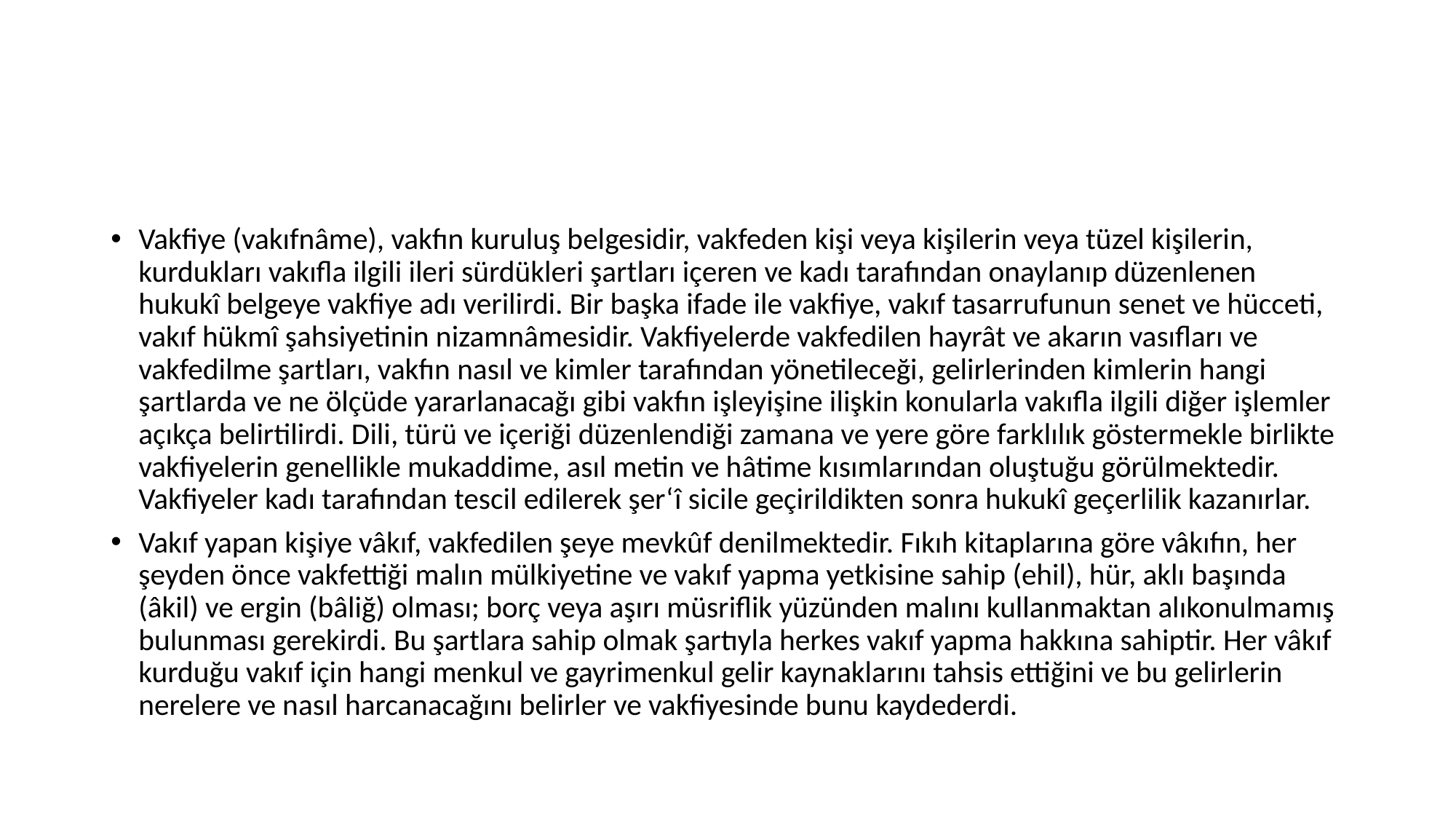

#
Vakfiye (vakıfnâme), vakfın kuruluş belgesidir, vakfeden kişi veya kişilerin veya tüzel kişilerin, kurdukları vakıfla ilgili ileri sürdükleri şartları içeren ve kadı tarafından onaylanıp düzenlenen hukukî belgeye vakfiye adı verilirdi. Bir başka ifade ile vakfiye, vakıf tasarrufunun senet ve hücceti, vakıf hükmî şahsiyetinin nizamnâmesidir. Vakfiyelerde vakfedilen hayrât ve akarın vasıfları ve vakfedilme şartları, vakfın nasıl ve kimler tarafından yönetileceği, gelirlerinden kimlerin hangi şartlarda ve ne ölçüde yararlanacağı gibi vakfın işleyişine ilişkin konularla vakıfla ilgili diğer işlemler açıkça belirtilirdi. Dili, türü ve içeriği düzenlendiği zamana ve yere göre farklılık göstermekle birlikte vakfiyelerin genellikle mukaddime, asıl metin ve hâtime kısımlarından oluştuğu görülmektedir. Vakfiyeler kadı tarafından tescil edilerek şer‘î sicile geçirildikten sonra hukukî geçerlilik kazanırlar.
Vakıf yapan kişiye vâkıf, vakfedilen şeye mevkûf denilmektedir. Fıkıh kitaplarına göre vâkıfın, her şeyden önce vakfettiği malın mülkiyetine ve vakıf yapma yetkisine sahip (ehil), hür, aklı başında (âkil) ve ergin (bâliğ) olması; borç veya aşırı müsriflik yüzünden malını kullanmaktan alıkonulmamış bulunması gerekirdi. Bu şartlara sahip olmak şartıyla herkes vakıf yapma hakkına sahiptir. Her vâkıf kurduğu vakıf için hangi menkul ve gayrimenkul gelir kaynaklarını tahsis ettiğini ve bu gelirlerin nerelere ve nasıl harcanacağını belirler ve vakfiyesinde bunu kaydederdi.